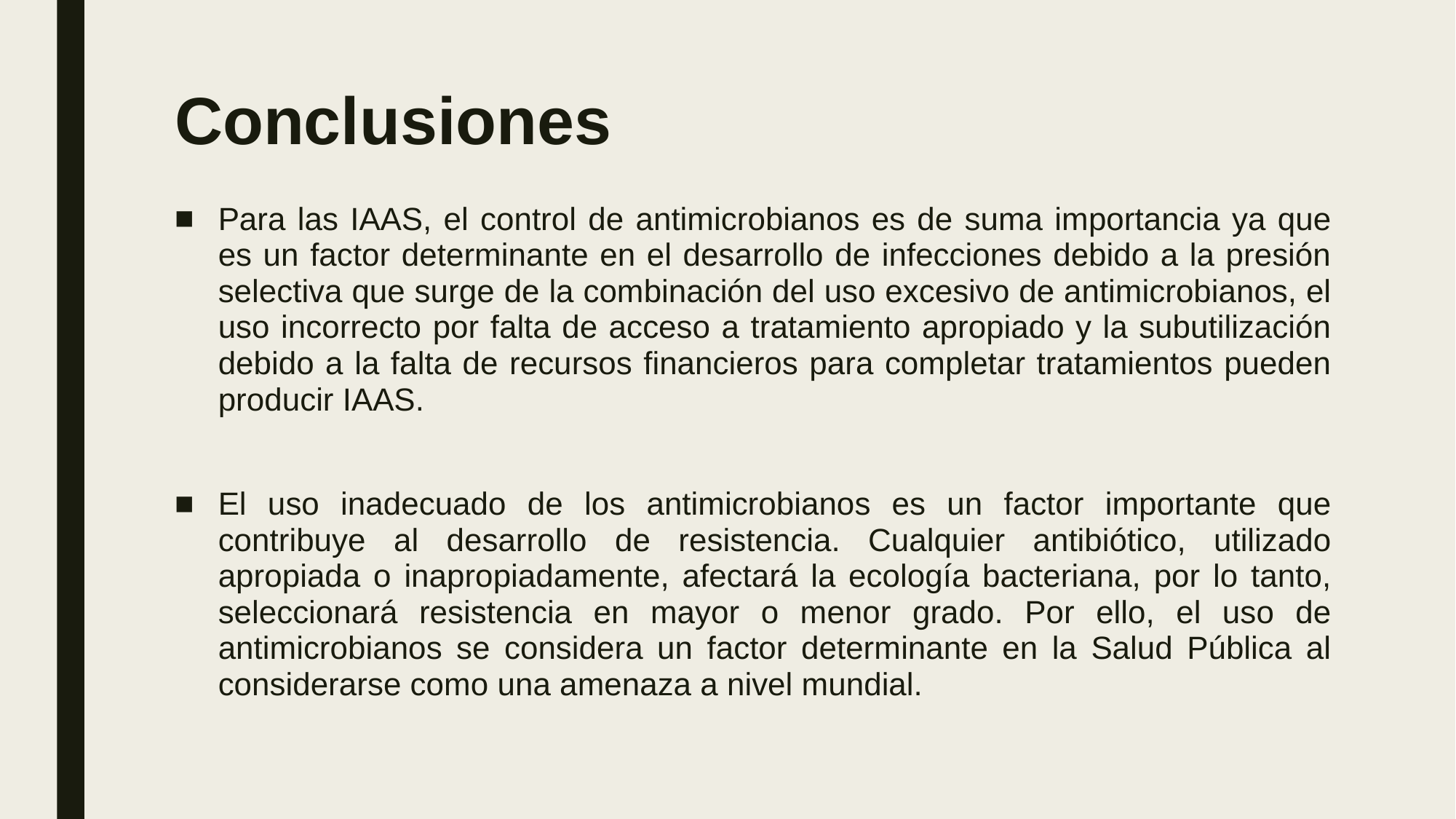

# Conclusiones
Para las IAAS, el control de antimicrobianos es de suma importancia ya que es un factor determinante en el desarrollo de infecciones debido a la presión selectiva que surge de la combinación del uso excesivo de antimicrobianos, el uso incorrecto por falta de acceso a tratamiento apropiado y la subutilización debido a la falta de recursos financieros para completar tratamientos pueden producir IAAS.

El uso inadecuado de los antimicrobianos es un factor importante que contribuye al desarrollo de resistencia. Cualquier antibiótico, utilizado apropiada o inapropiadamente, afectará la ecología bacteriana, por lo tanto, seleccionará resistencia en mayor o menor grado. Por ello, el uso de antimicrobianos se considera un factor determinante en la Salud Pública al considerarse como una amenaza a nivel mundial.